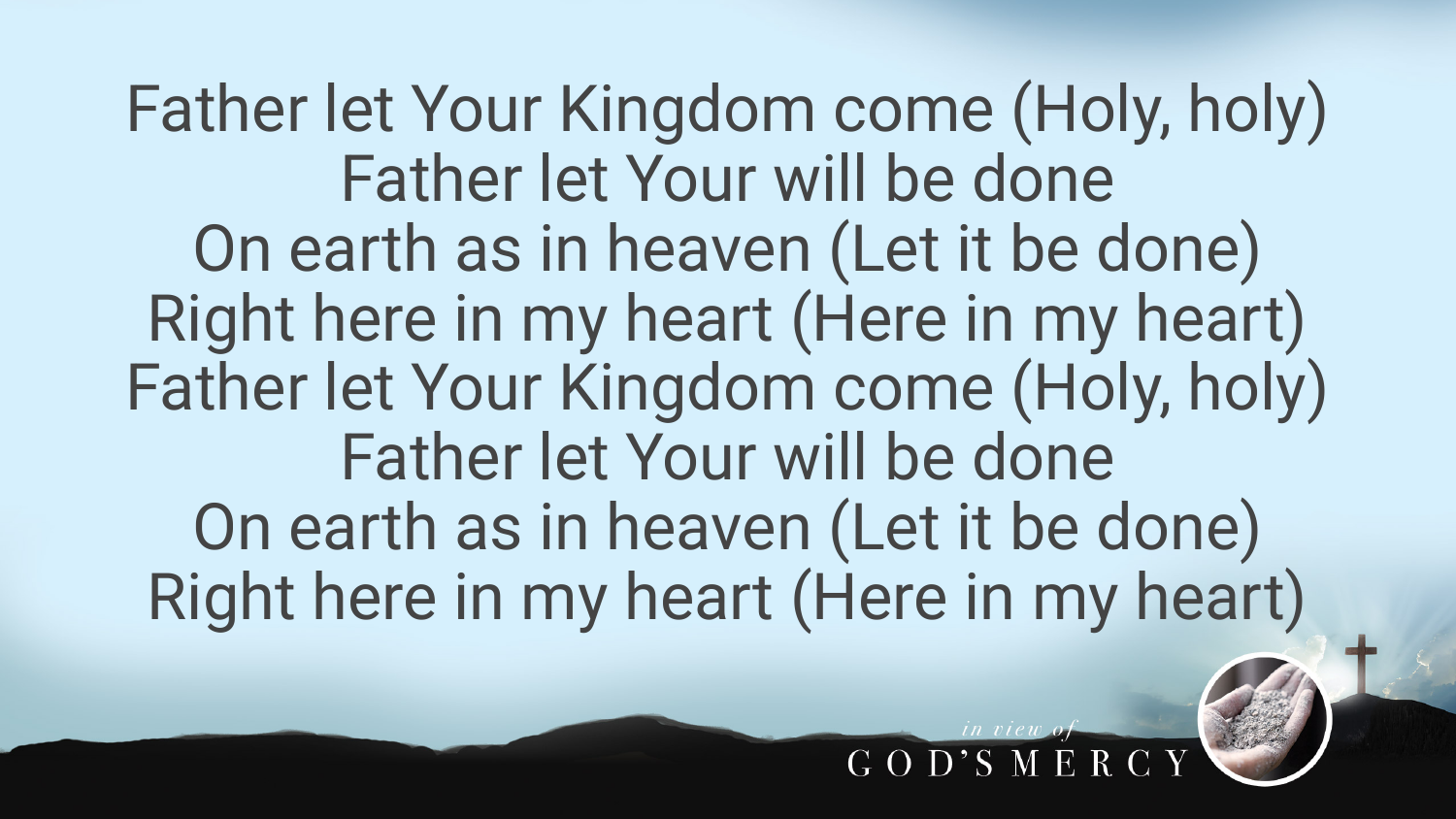

Father let Your Kingdom come (Holy, holy)
Father let Your will be done
On earth as in heaven (Let it be done)
Right here in my heart (Here in my heart)
Father let Your Kingdom come (Holy, holy)
Father let Your will be done
On earth as in heaven (Let it be done)
Right here in my heart (Here in my heart)